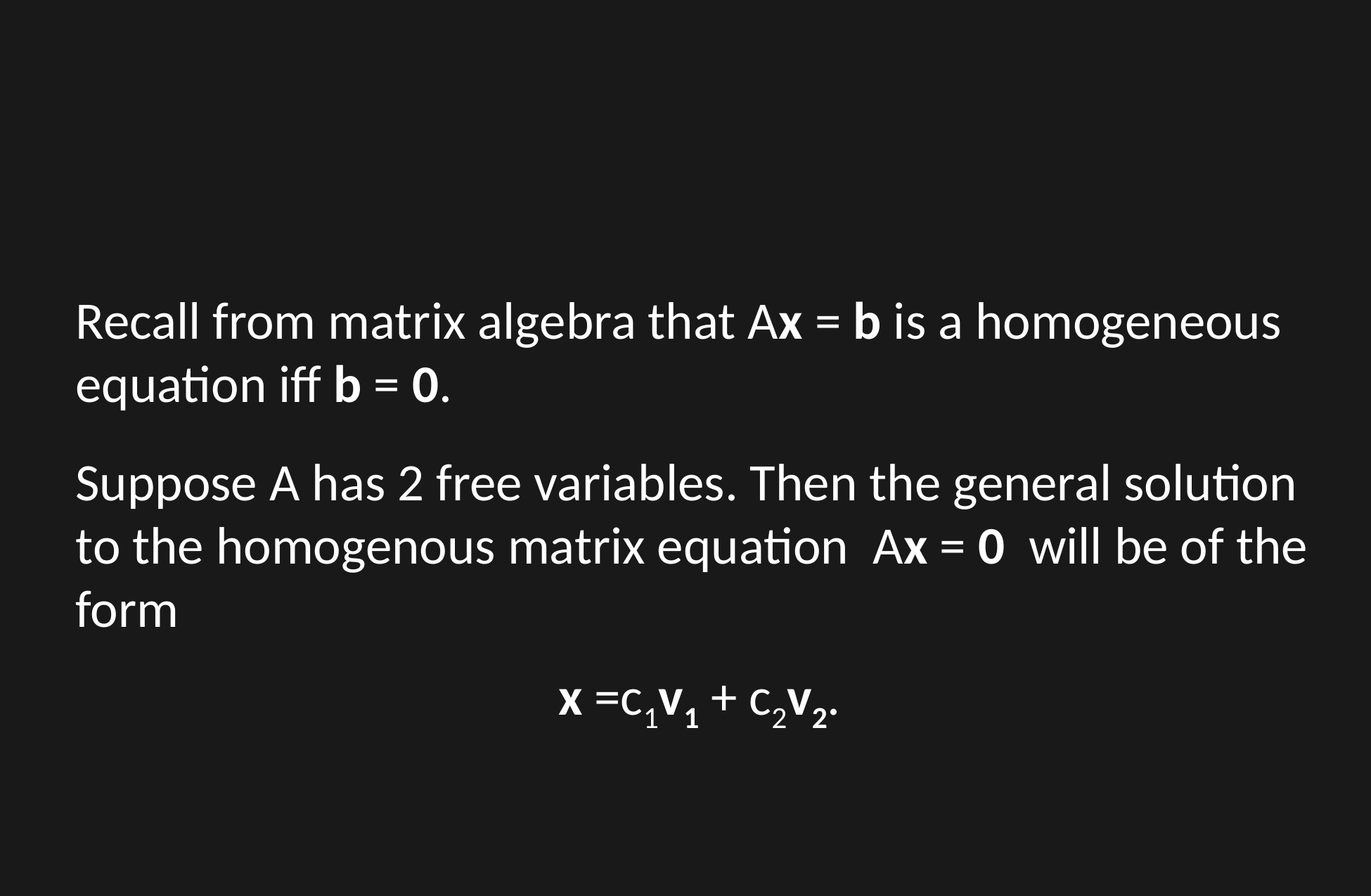

Recall from matrix algebra that Ax = b is a homogeneous equation iff b = 0.

Suppose A has 2 free variables. Then the general solution to the homogenous matrix equation  Ax = 0  will be of the form

x =c1v1 + c2v2.